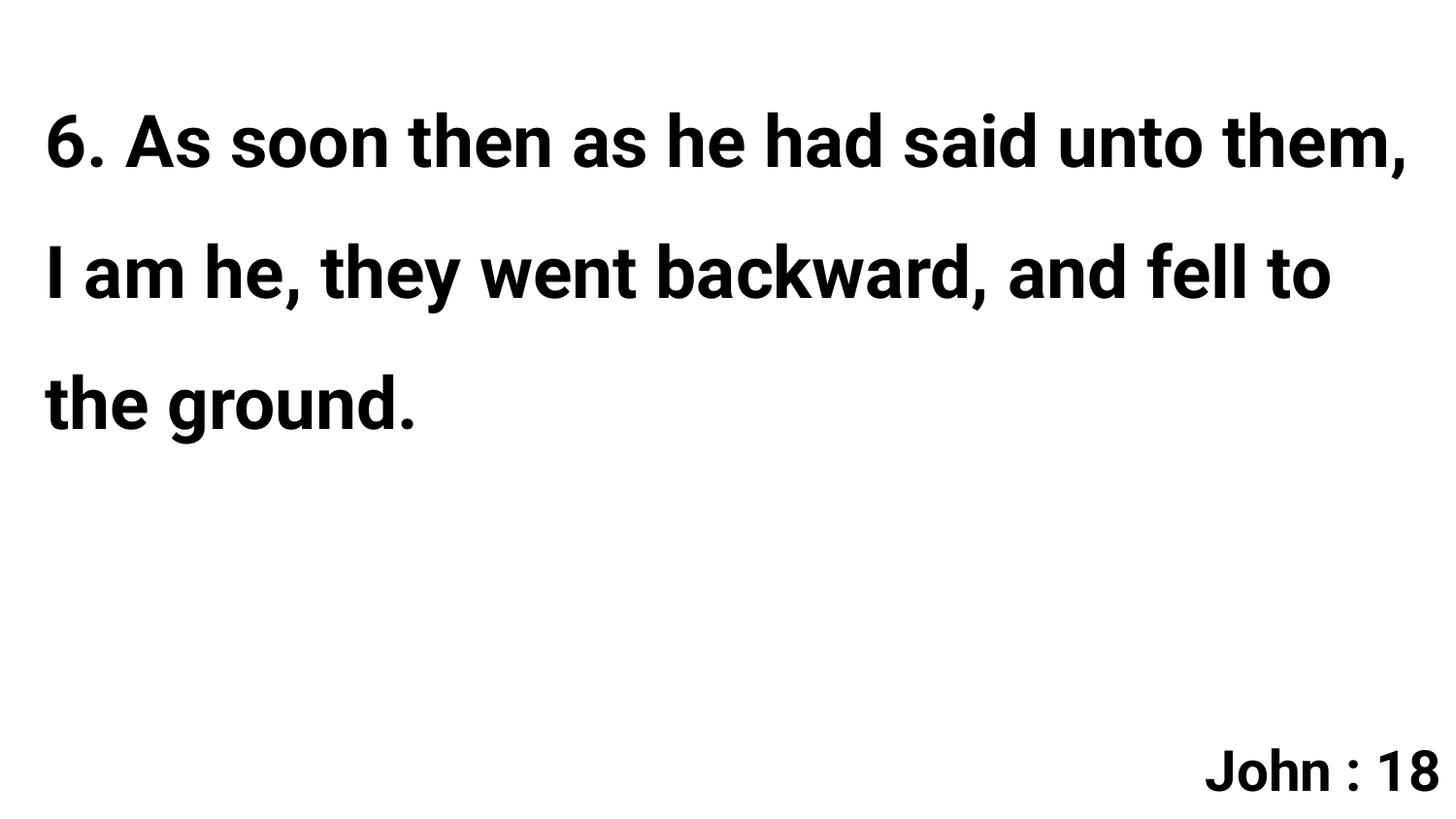

6. As soon then as he had said unto them, I am he, they went backward, and fell to the ground.
John : 18